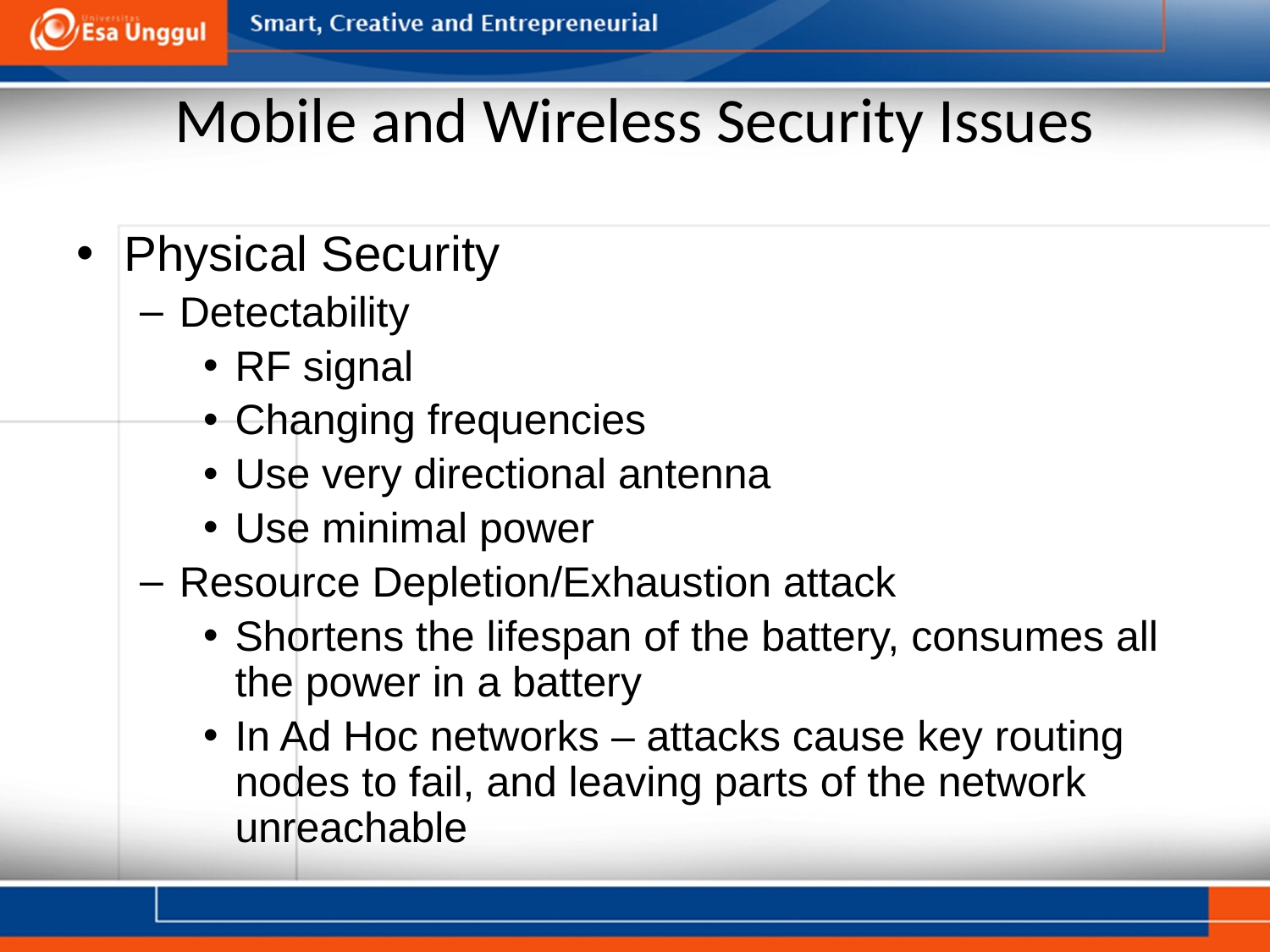

# Mobile and Wireless Security Issues
Physical Security
Detectability
RF signal
Changing frequencies
Use very directional antenna
Use minimal power
Resource Depletion/Exhaustion attack
Shortens the lifespan of the battery, consumes all the power in a battery
In Ad Hoc networks – attacks cause key routing nodes to fail, and leaving parts of the network unreachable